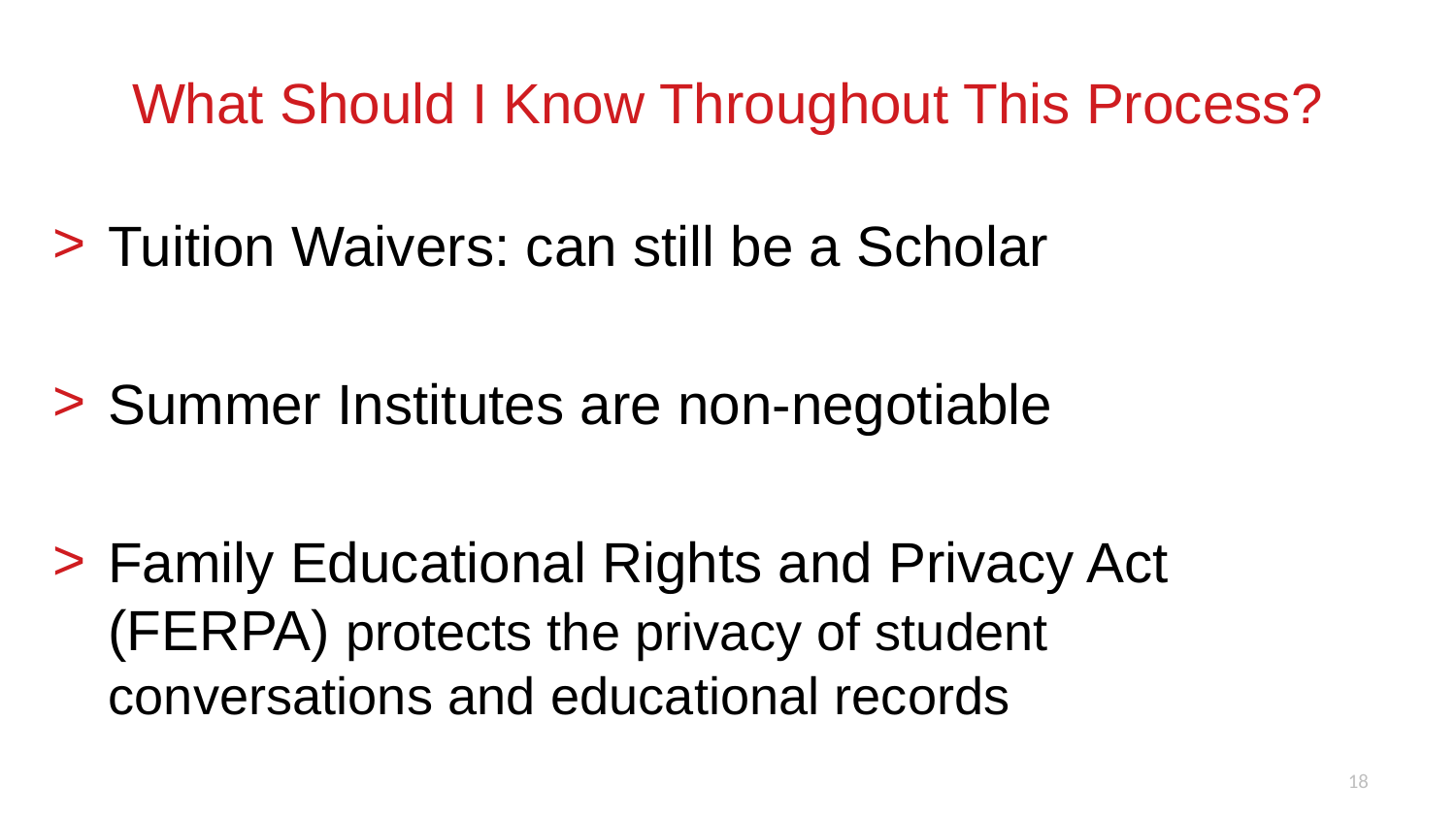

# What Should I Know Throughout This Process?
Tuition Waivers: can still be a Scholar

Summer Institutes are non-negotiable

Family Educational Rights and Privacy Act (FERPA) protects the privacy of student conversations and educational records

18